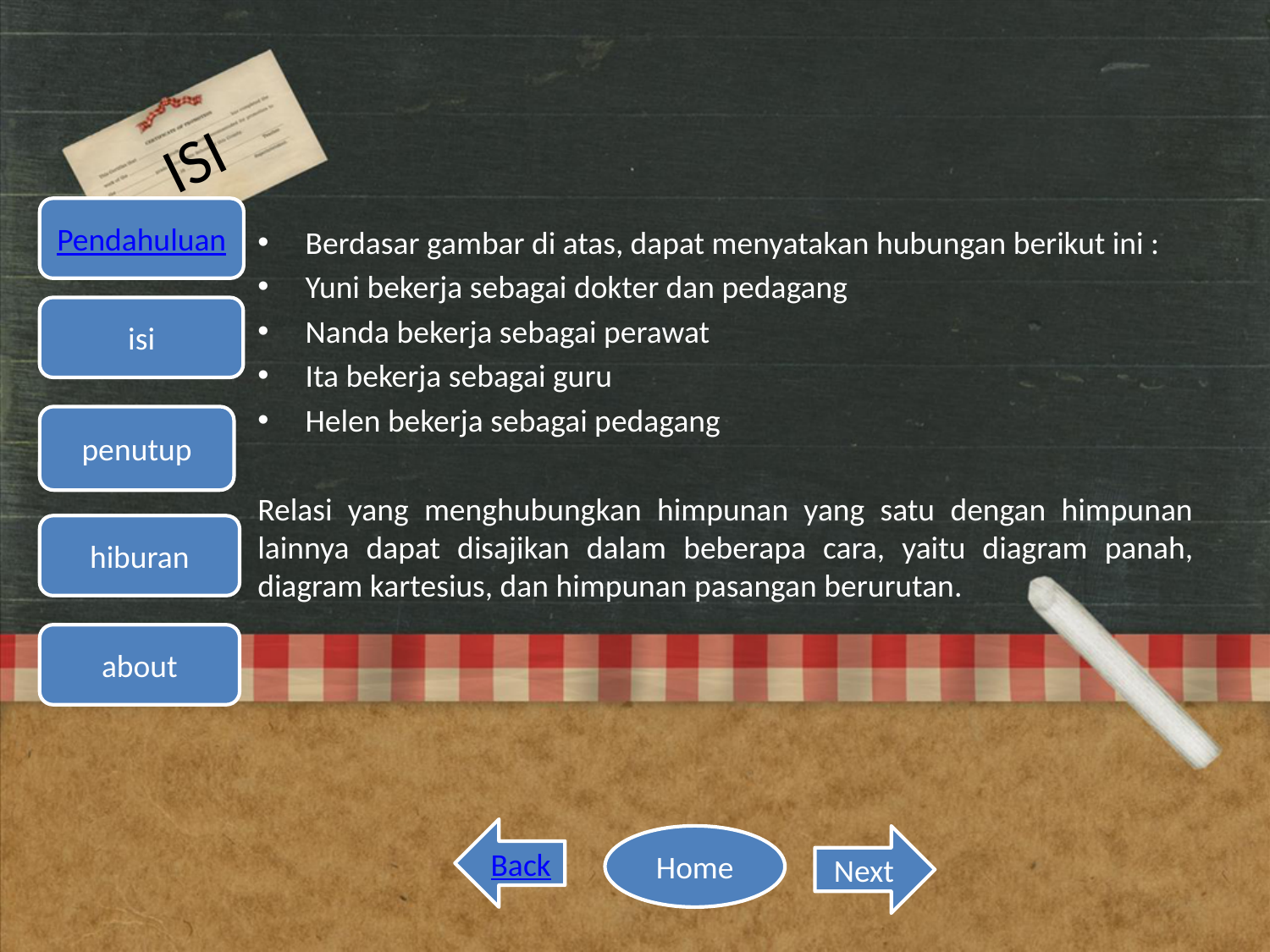

# ISI
Pendahuluan
Berdasar gambar di atas, dapat menyatakan hubungan berikut ini :
Yuni bekerja sebagai dokter dan pedagang
Nanda bekerja sebagai perawat
Ita bekerja sebagai guru
Helen bekerja sebagai pedagang

Relasi yang menghubungkan himpunan yang satu dengan himpunan lainnya dapat disajikan dalam beberapa cara, yaitu diagram panah, diagram kartesius, dan himpunan pasangan berurutan.

isi
penutup
hiburan
about
Back
Home
Next